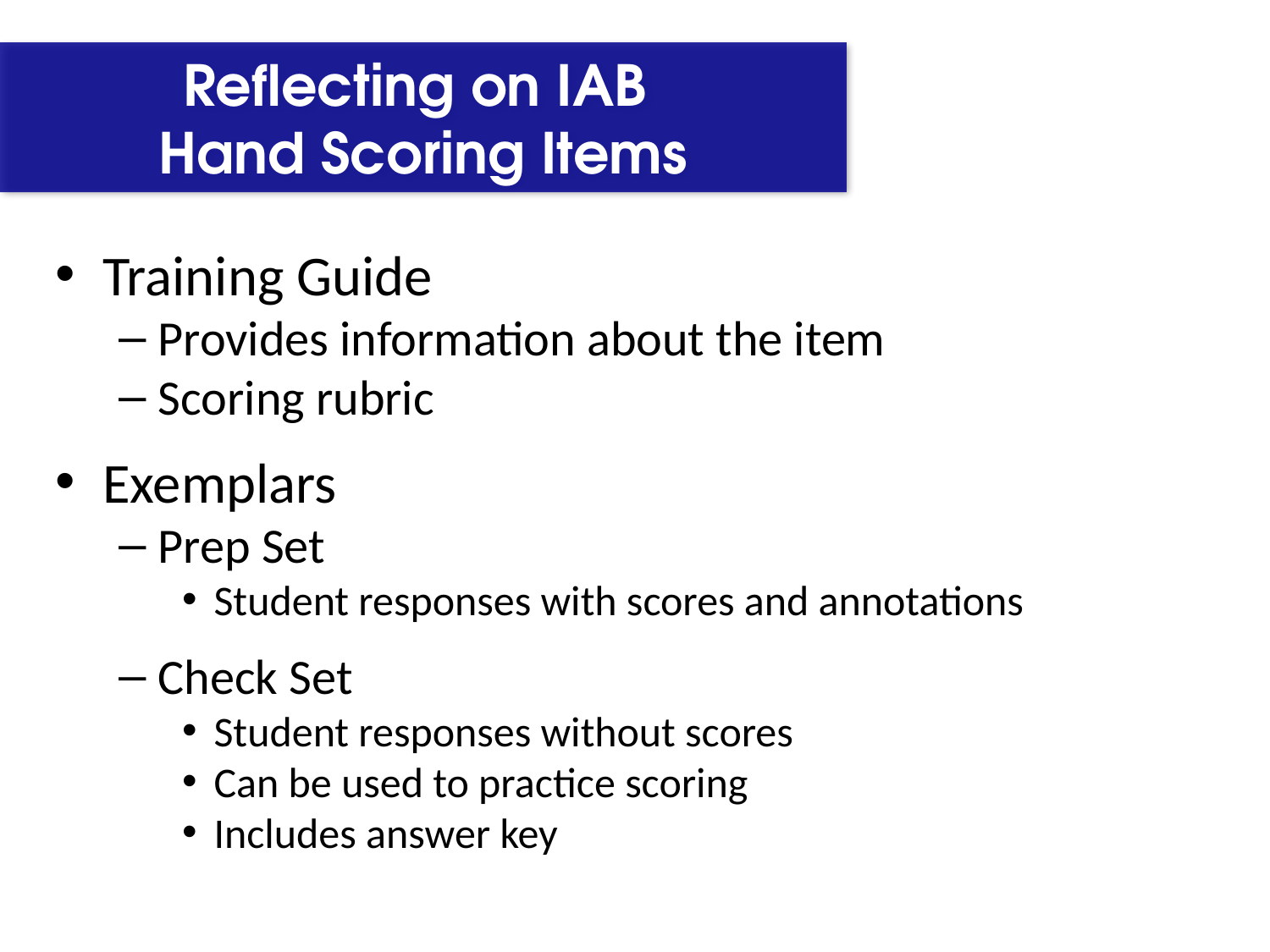

Reflecting on IAB
Hand Scoring Items
Training Guide
Provides information about the item
Scoring rubric
Exemplars
Prep Set
Student responses with scores and annotations
Check Set
Student responses without scores
Can be used to practice scoring
Includes answer key